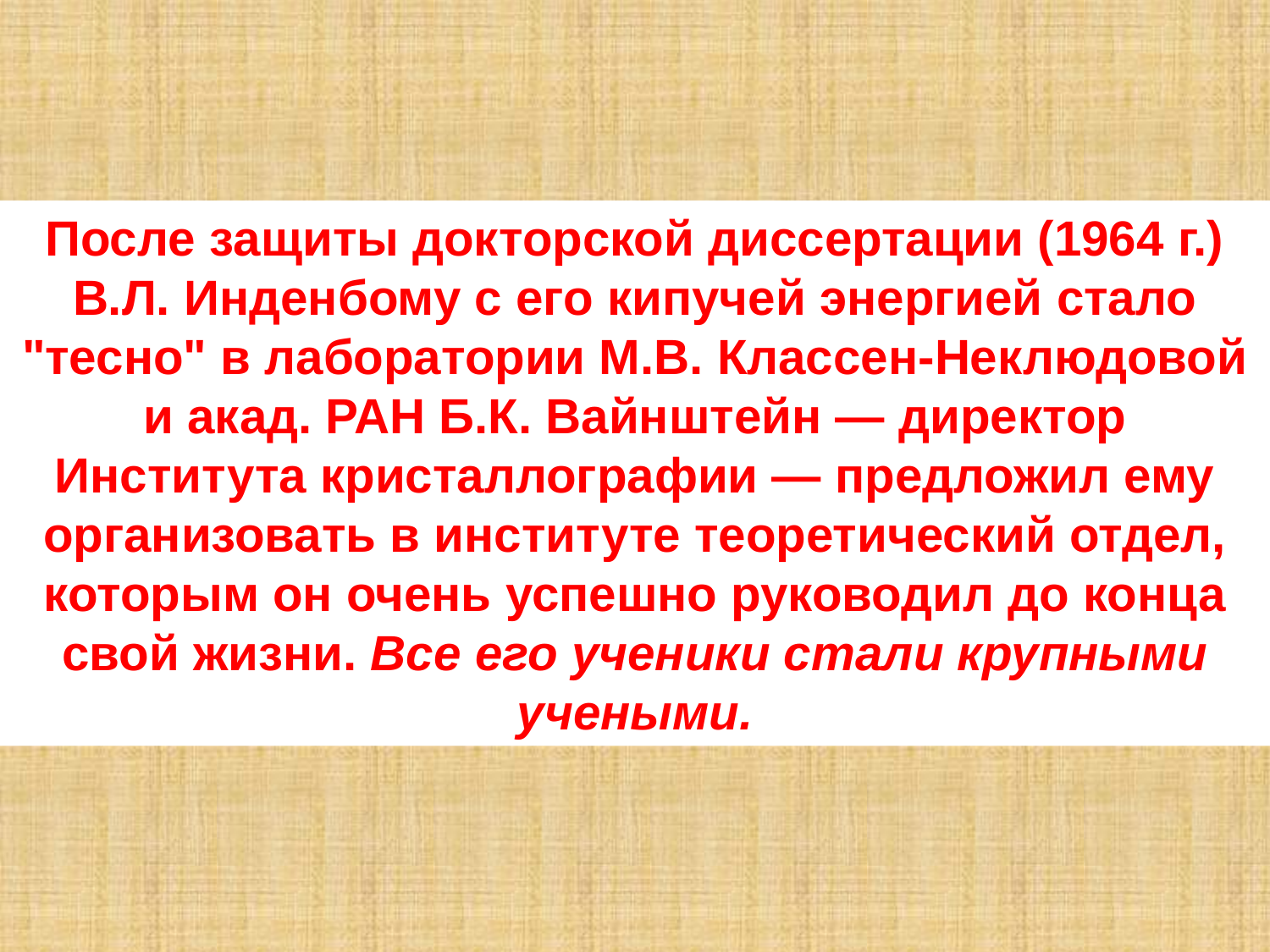

После защиты докторской диссертации (1964 г.) В.Л. Инденбому с его кипучей энергией стало "тесно" в лаборатории М.В. Классен-Неклюдовой и акад. РАН Б.К. Вайнштейн — директор Института кристаллографии — предложил ему организовать в институте теоретический отдел, которым он очень успешно руководил до конца свой жизни. Все его ученики стали крупными учеными.